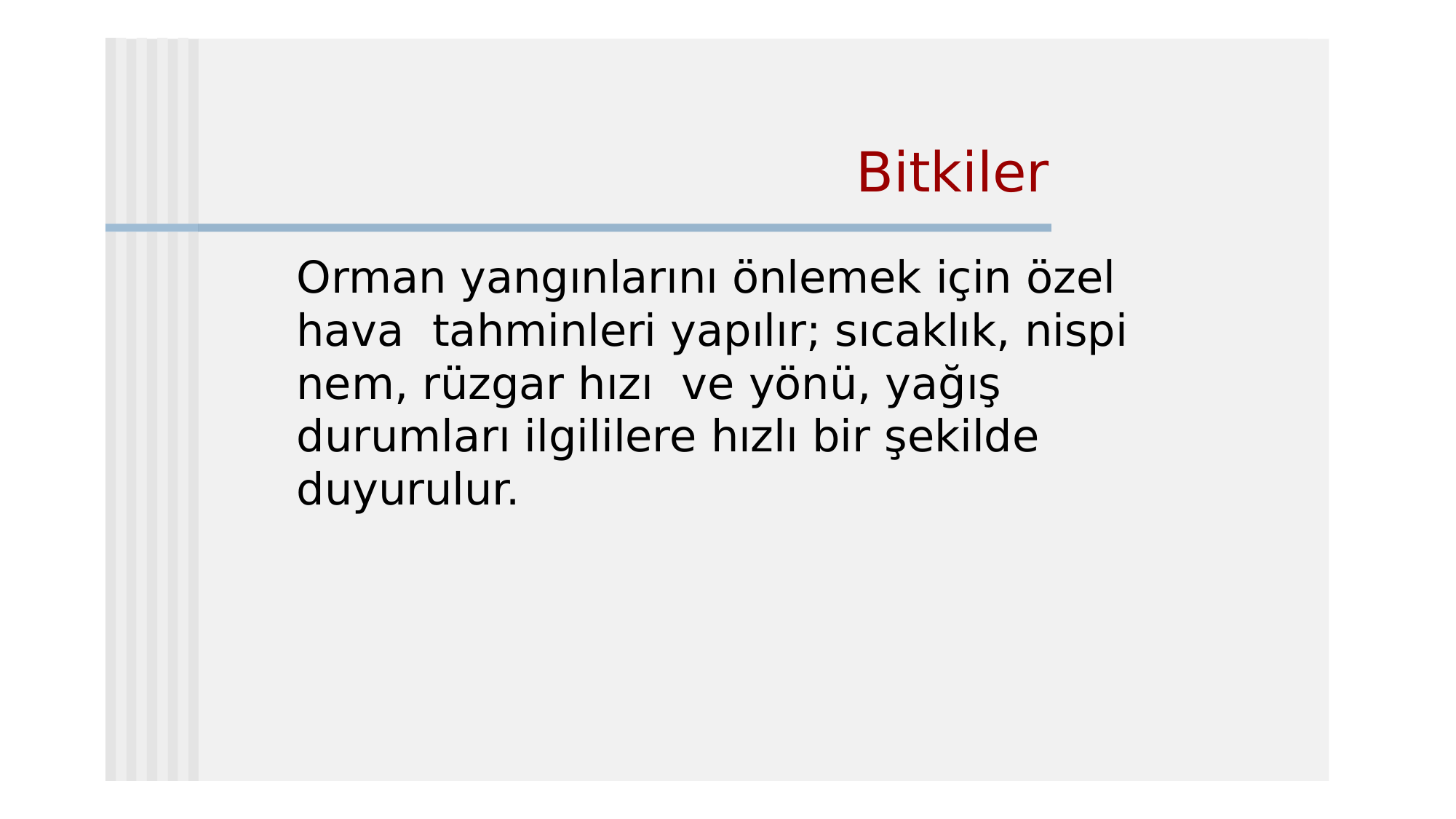

# Bitkiler
Orman yangınlarını önlemek için özel hava  tahminleri yapılır; sıcaklık, nispi nem, rüzgar hızı  ve yönü, yağış durumları ilgililere hızlı bir şekilde  duyurulur.